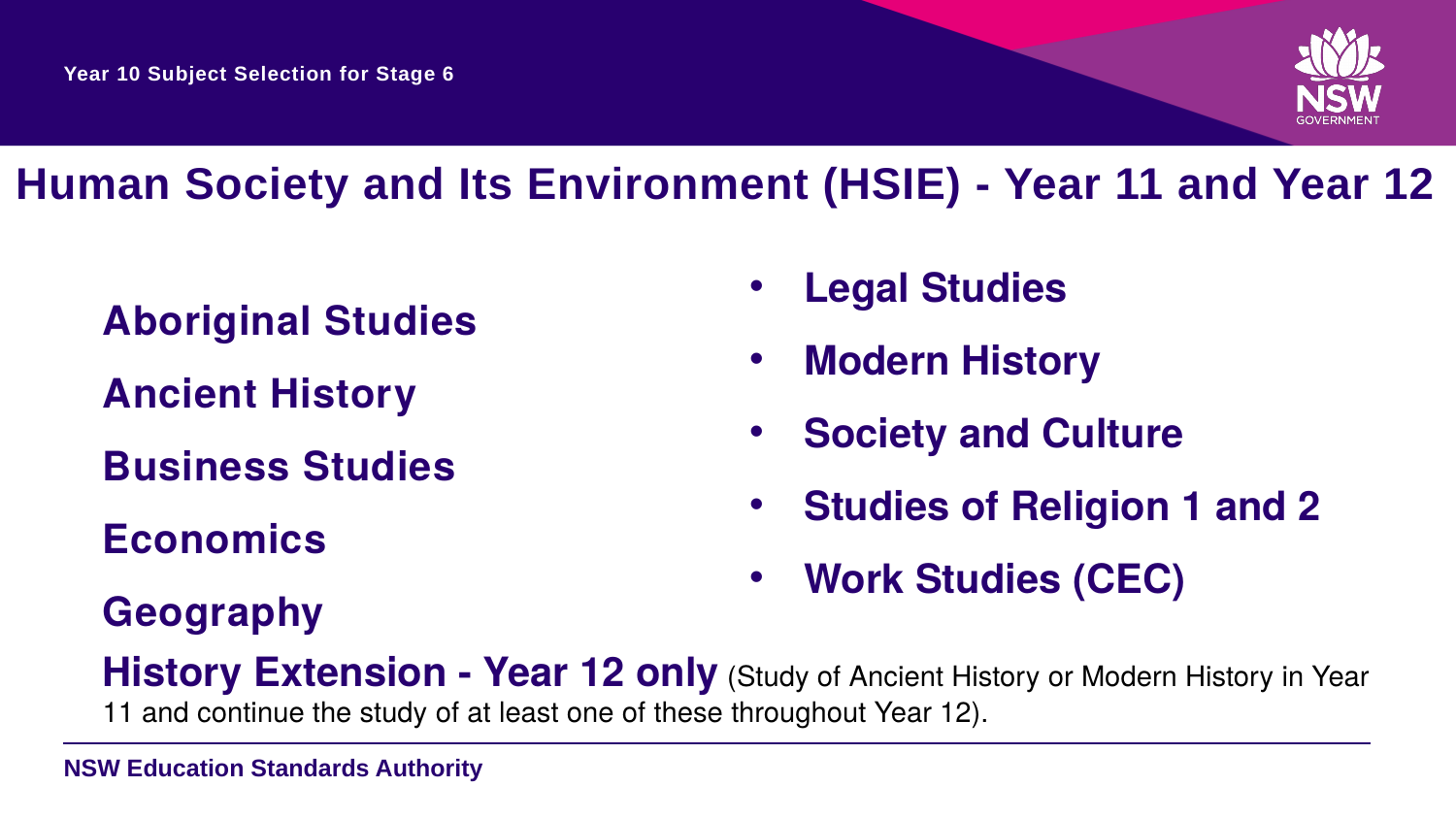

Year 10 Subject Selection for Stage 6

Human Society and Its Environment (HSIE) - Year 11 and Year 12
Legal Studies
Modern History
Society and Culture
Studies of Religion 1 and 2
Work Studies (CEC)
Aboriginal Studies
Ancient History
Business Studies
Economics
Geography
History Extension - Year 12 only (Study of Ancient History or Modern History in Year 11 and continue the study of at least one of these throughout Year 12).